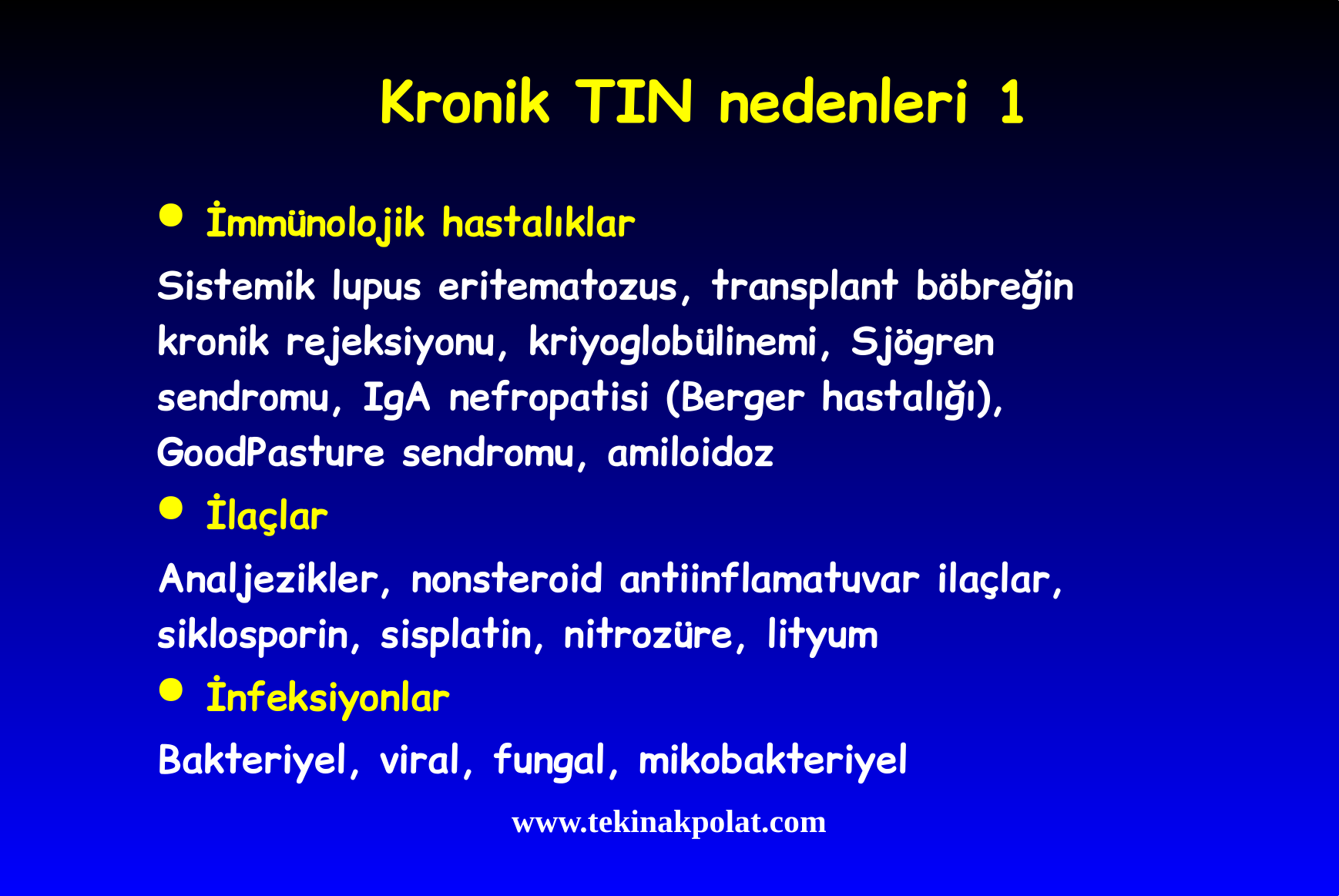

# Kronik TIN nedenleri 1
İmmünolojik hastalıklar
Sistemik lupus eritematozus, transplant böbreğin kronik rejeksiyonu, kriyoglobülinemi, Sjögren sendromu, IgA nefropatisi (Berger hastalığı), GoodPasture sendromu, amiloidoz
İlaçlar
Analjezikler, nonsteroid antiinflamatuvar ilaçlar, siklosporin, sisplatin, nitrozüre, lityum
İnfeksiyonlar
Bakteriyel, viral, fungal, mikobakteriyel
www.tekinakpolat.com